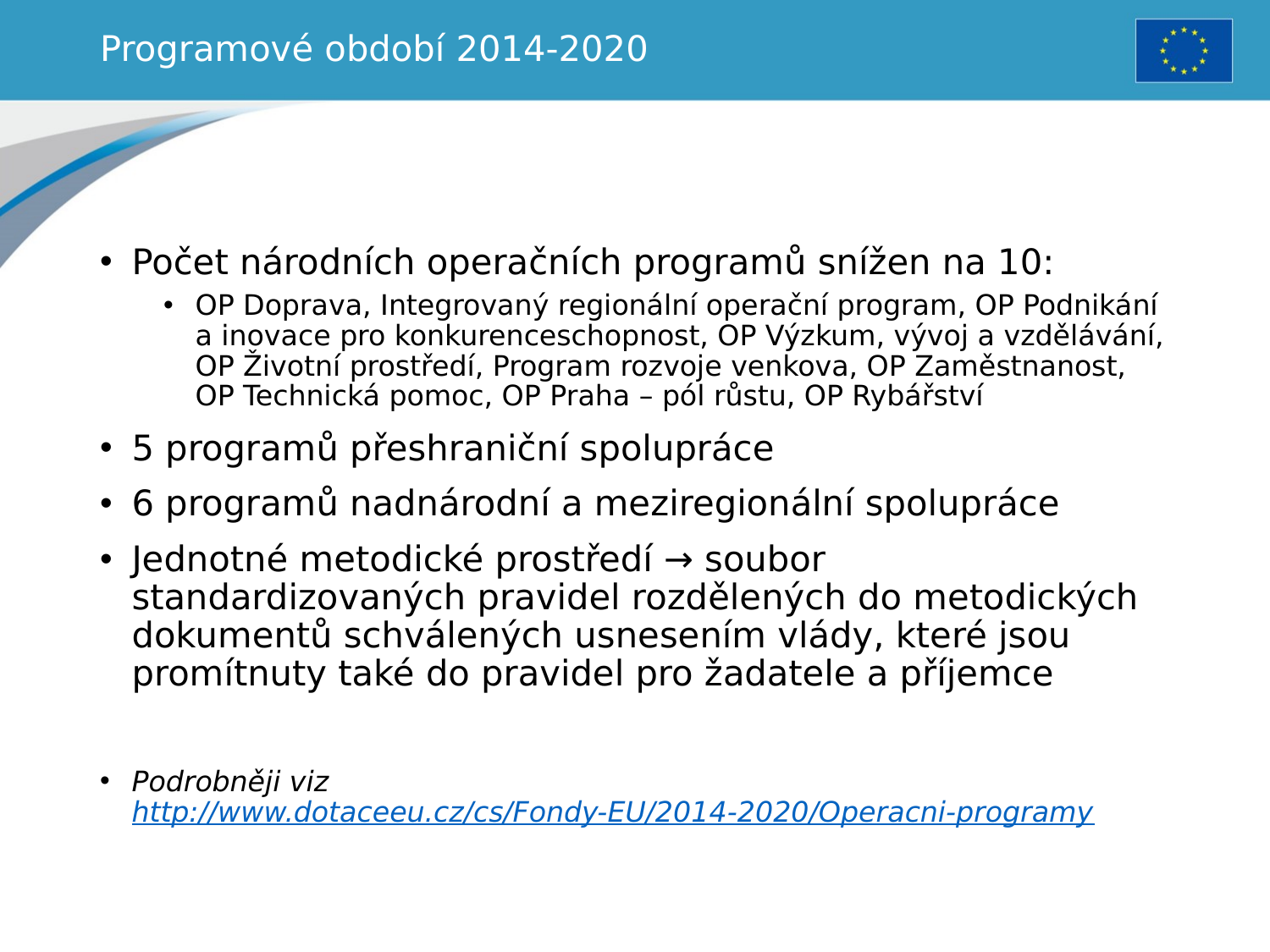

# Programové období 2014-2020
Počet národních operačních programů snížen na 10:
OP Doprava, Integrovaný regionální operační program, OP Podnikání a inovace pro konkurenceschopnost, OP Výzkum, vývoj a vzdělávání, OP Životní prostředí, Program rozvoje venkova, OP Zaměstnanost, OP Technická pomoc, OP Praha – pól růstu, OP Rybářství
5 programů přeshraniční spolupráce
6 programů nadnárodní a meziregionální spolupráce
Jednotné metodické prostředí → soubor standardizovaných pravidel rozdělených do metodických dokumentů schválených usnesením vlády, které jsou promítnuty také do pravidel pro žadatele a příjemce

Podrobněji viz http://www.dotaceeu.cz/cs/Fondy-EU/2014-2020/Operacni-programy